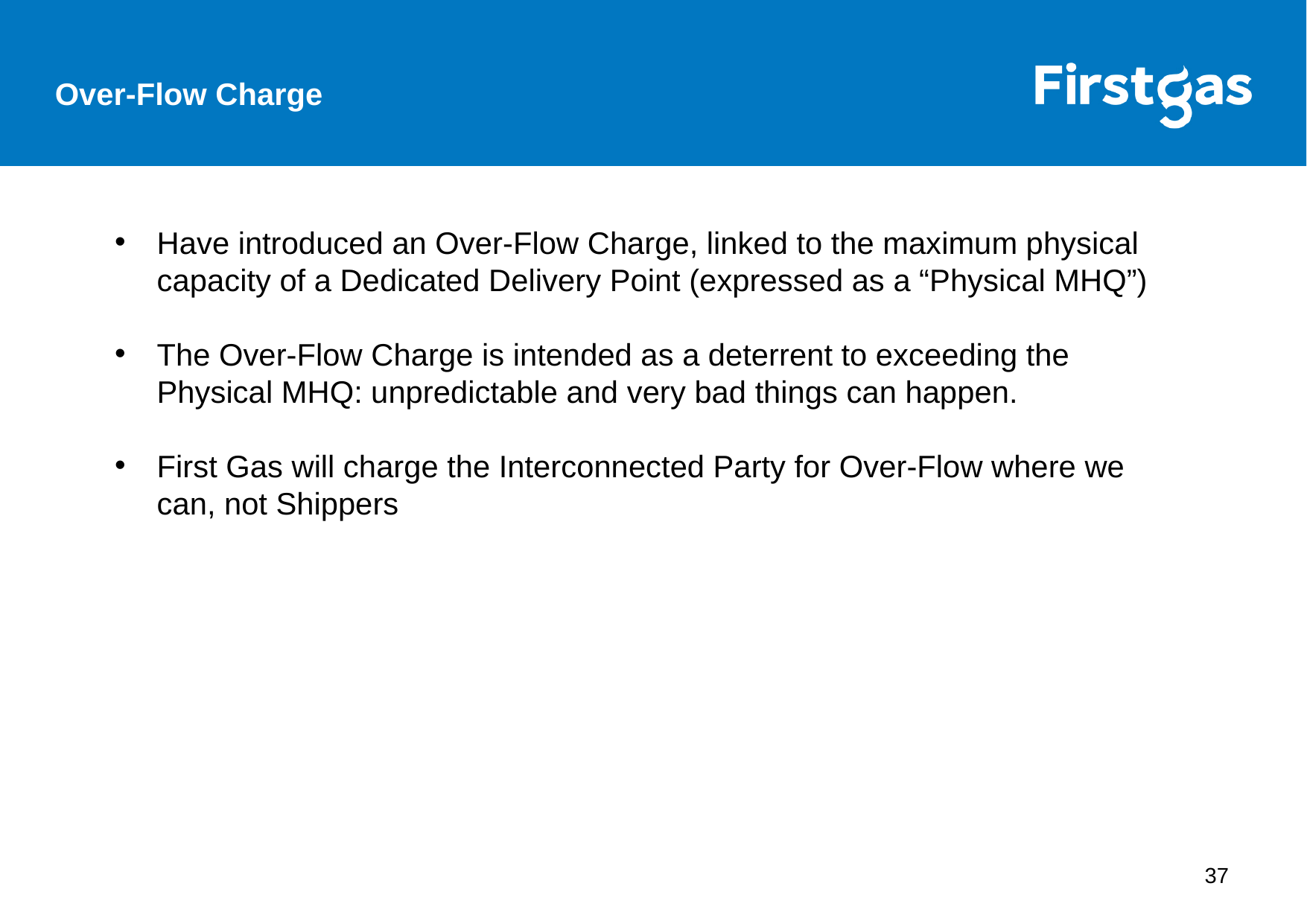

Over-Flow Charge
Have introduced an Over-Flow Charge, linked to the maximum physical capacity of a Dedicated Delivery Point (expressed as a “Physical MHQ”)

The Over-Flow Charge is intended as a deterrent to exceeding the Physical MHQ: unpredictable and very bad things can happen.

First Gas will charge the Interconnected Party for Over-Flow where we can, not Shippers

37